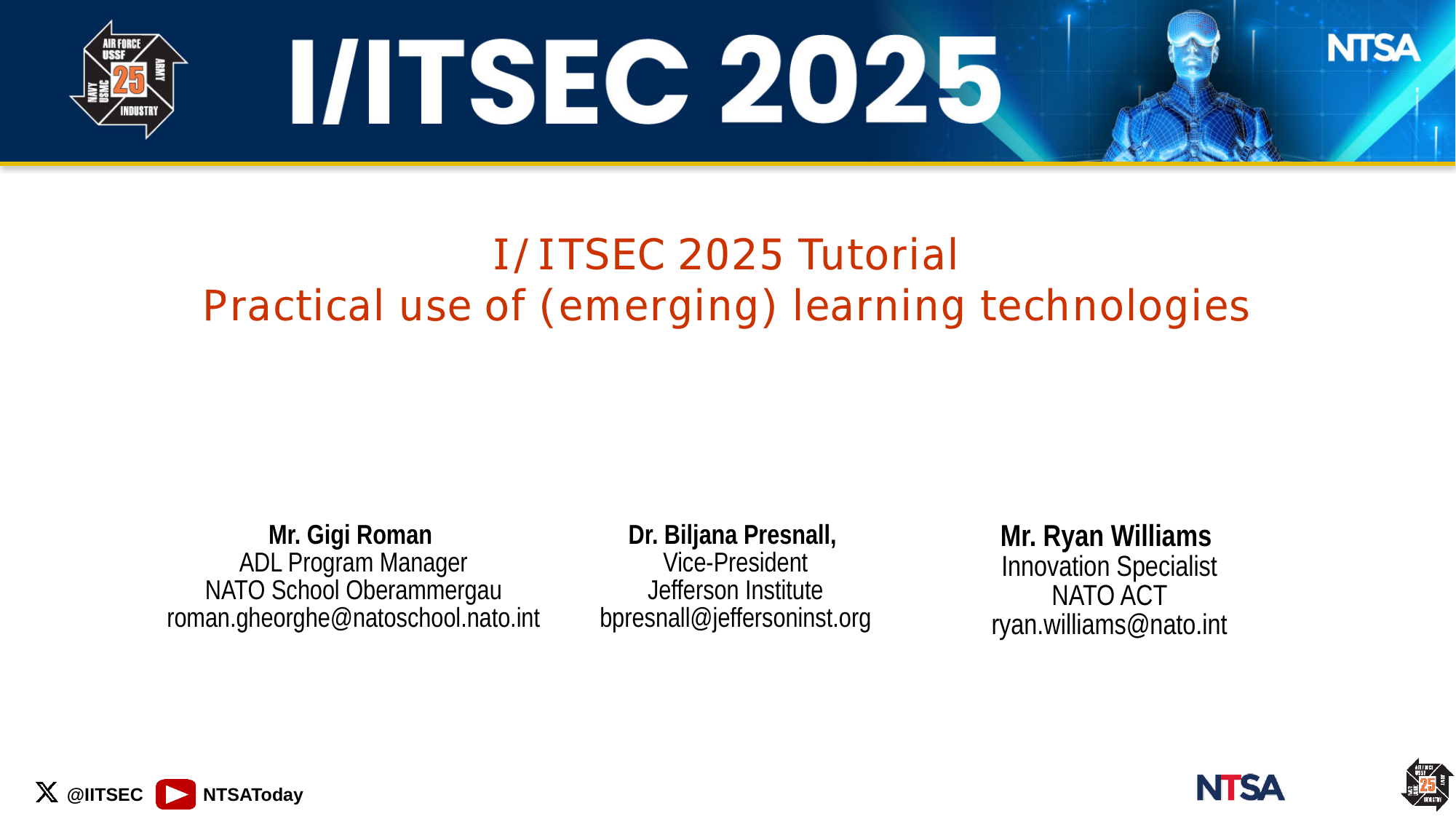

I/ITSEC 2025 Tutorial
Practical use of (emerging) learning technologies

| Mr. Gigi Roman ADL Program Manager NATO School Oberammergau roman.gheorghe@natoschool.nato.int | Dr. Biljana Presnall, Vice-President Jefferson Institute bpresnall@jeffersoninst.org | Mr. Ryan Williams Innovation Specialist NATO ACT ryan.williams@nato.int |
| --- | --- | --- |